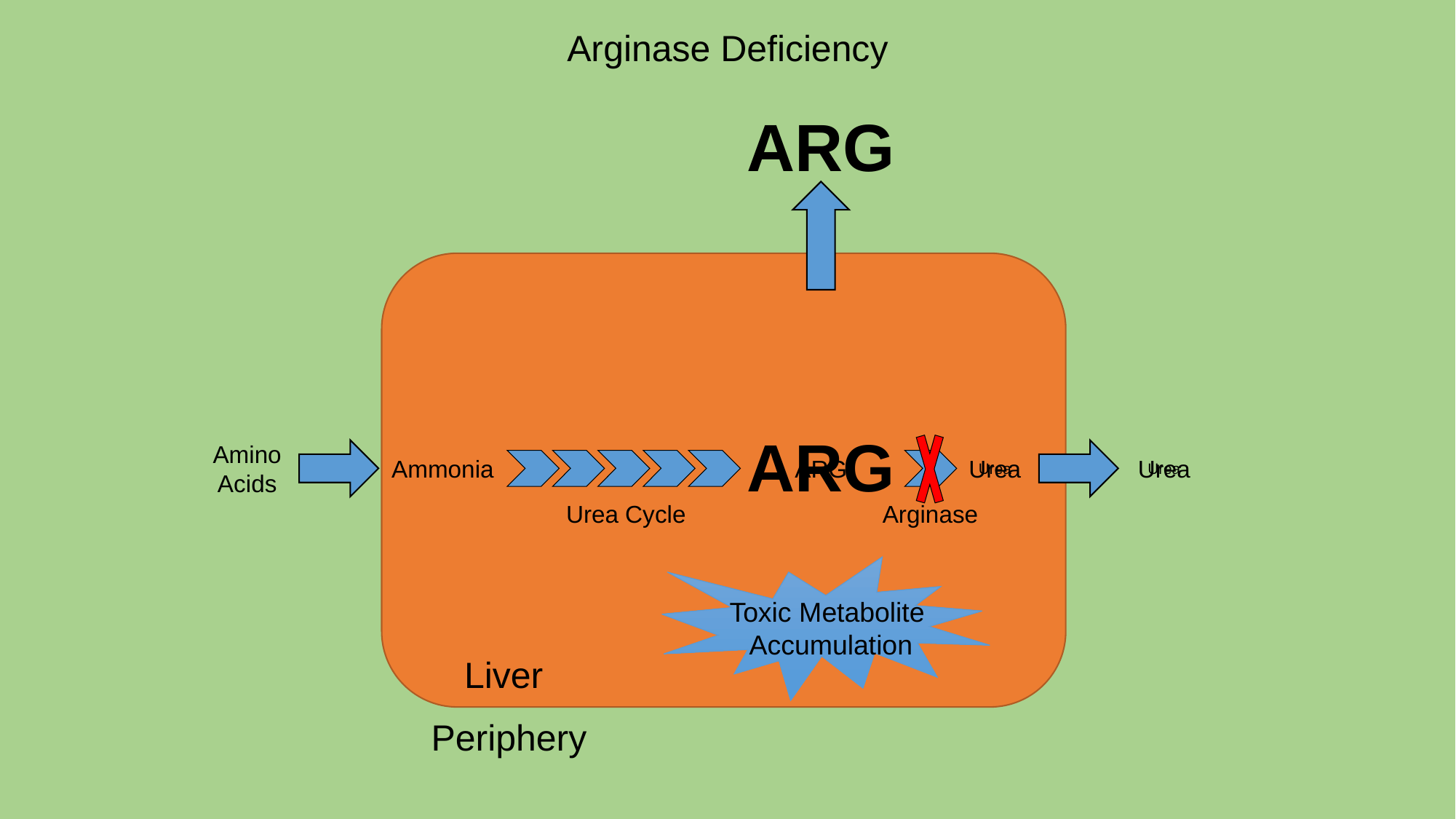

Arginase Deficiency
ARG

ARG
Amino
Acids

Ammonia
ARG
Urea
Urea

Urea
Urea
Urea Cycle
Arginase

Toxic Metabolite
 Accumulation
Liver
Periphery